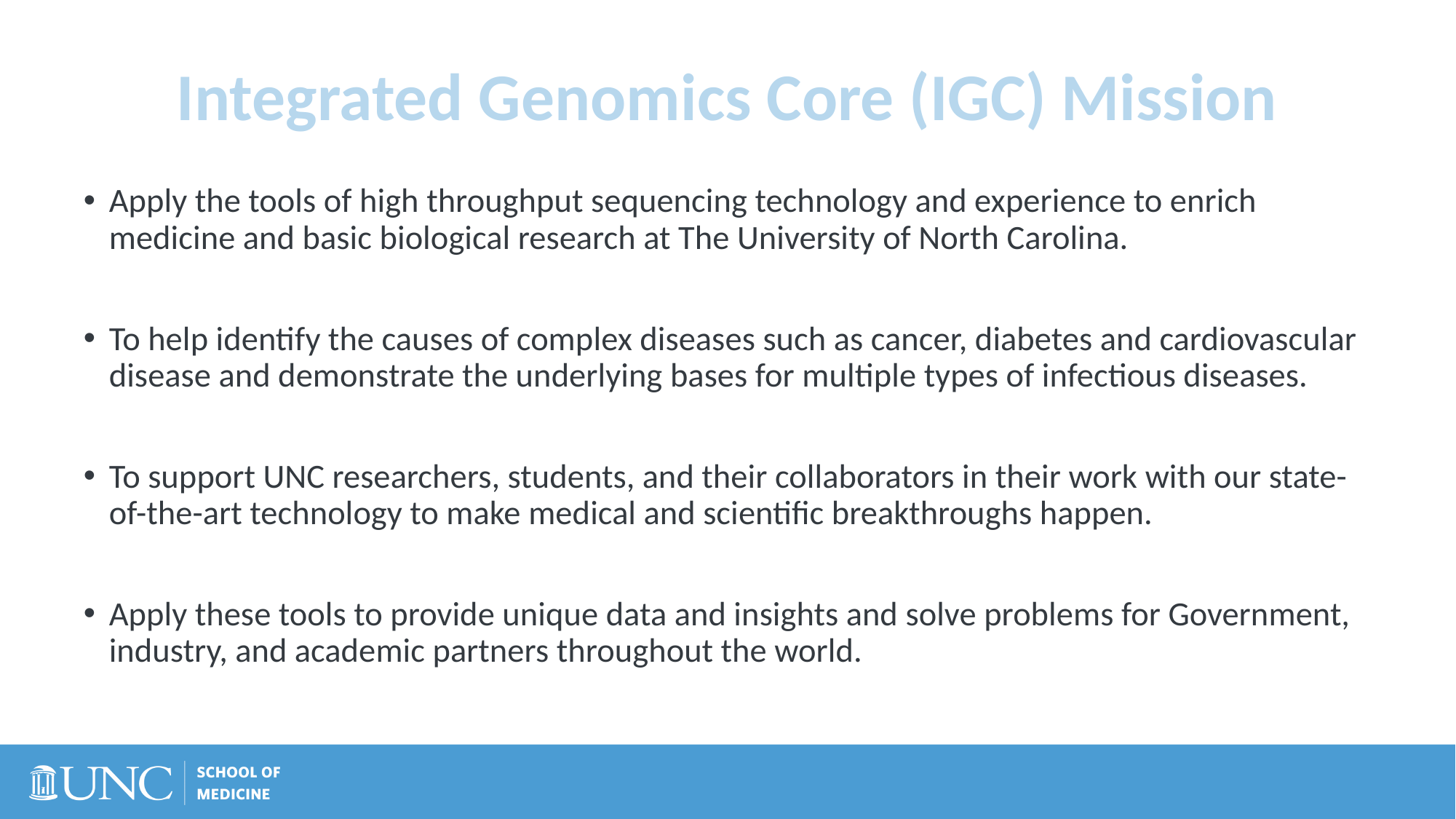

# Integrated Genomics Core (IGC) Mission
Apply the tools of high throughput sequencing technology and experience to enrich medicine and basic biological research at The University of North Carolina.

To help identify the causes of complex diseases such as cancer, diabetes and cardiovascular disease and demonstrate the underlying bases for multiple types of infectious diseases.

To support UNC researchers, students, and their collaborators in their work with our state-of-the-art technology to make medical and scientific breakthroughs happen.

Apply these tools to provide unique data and insights and solve problems for Government, industry, and academic partners throughout the world.